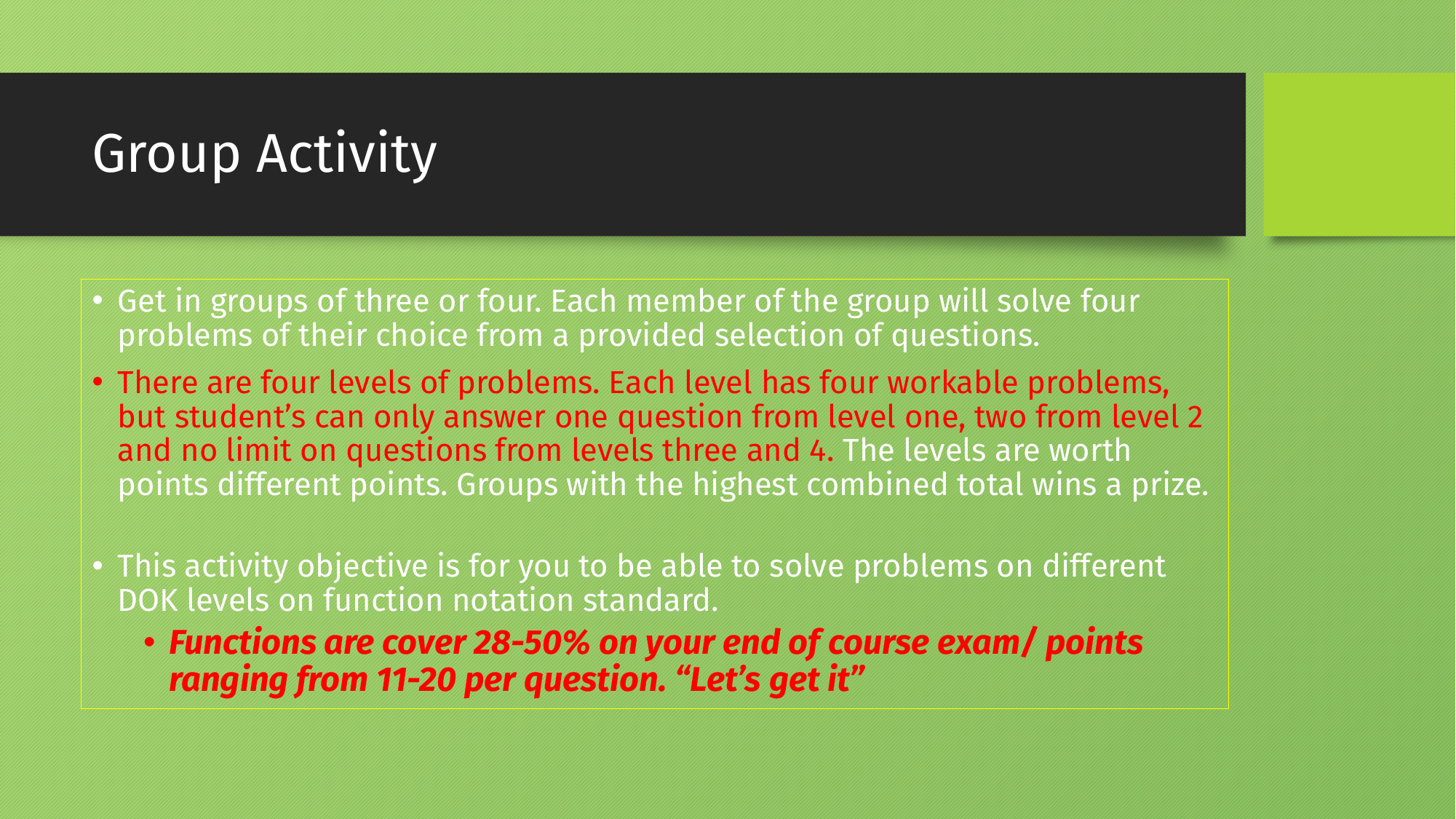

# Group Activity
Get in groups of three or four. Each member of the group will solve four problems of their choice from a provided selection of questions.
There are four levels of problems. Each level has four workable problems, but student’s can only answer one question from level one, two from level 2 and no limit on questions from levels three and 4. The levels are worth points different points. Groups with the highest combined total wins a prize.
This activity objective is for you to be able to solve problems on different DOK levels on function notation standard.
Functions are cover 28-50% on your end of course exam/ points ranging from 11-20 per question. “Let’s get it”